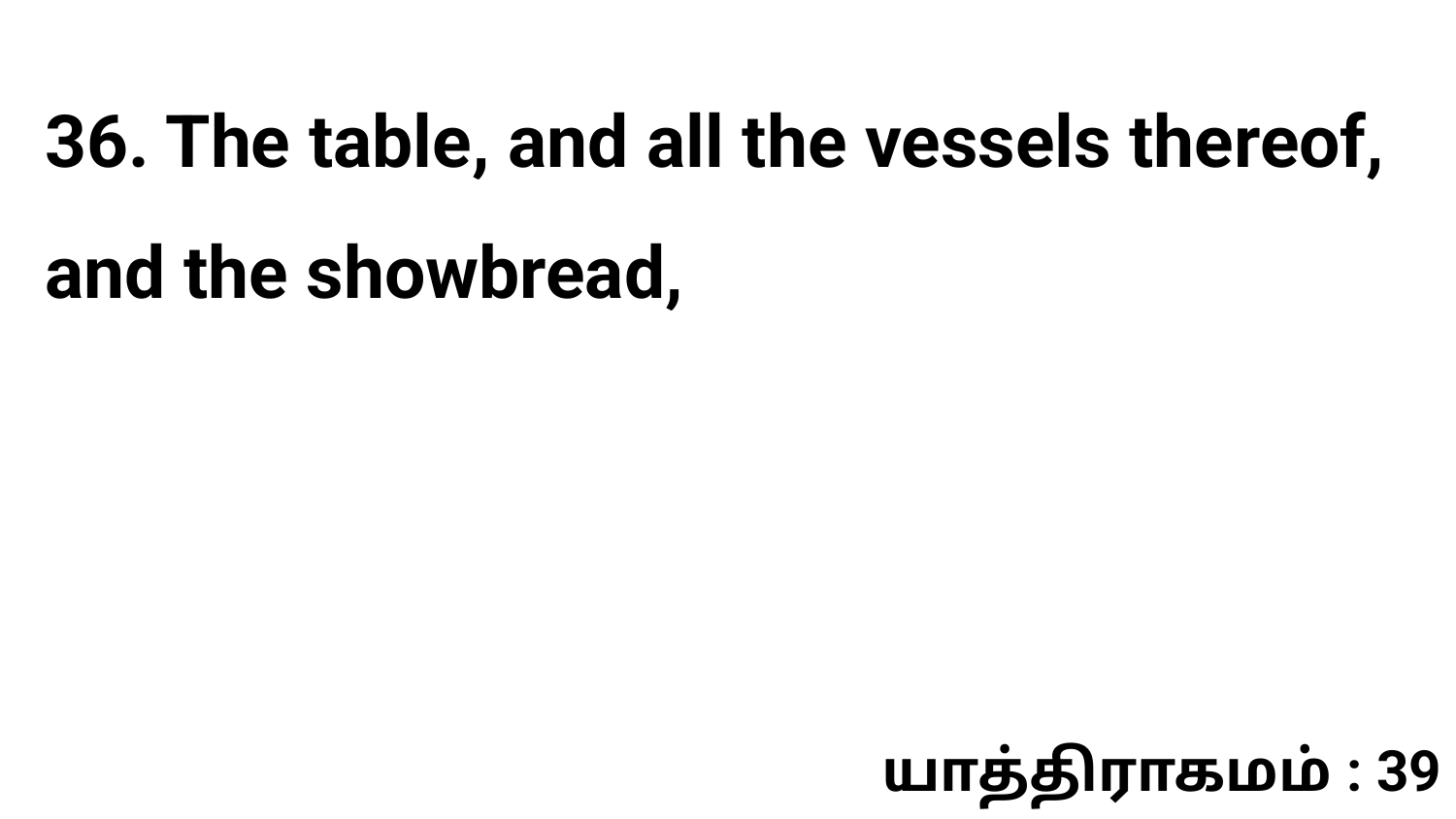

36. The table, and all the vessels thereof, and the showbread,
யாத்திராகமம் : 39